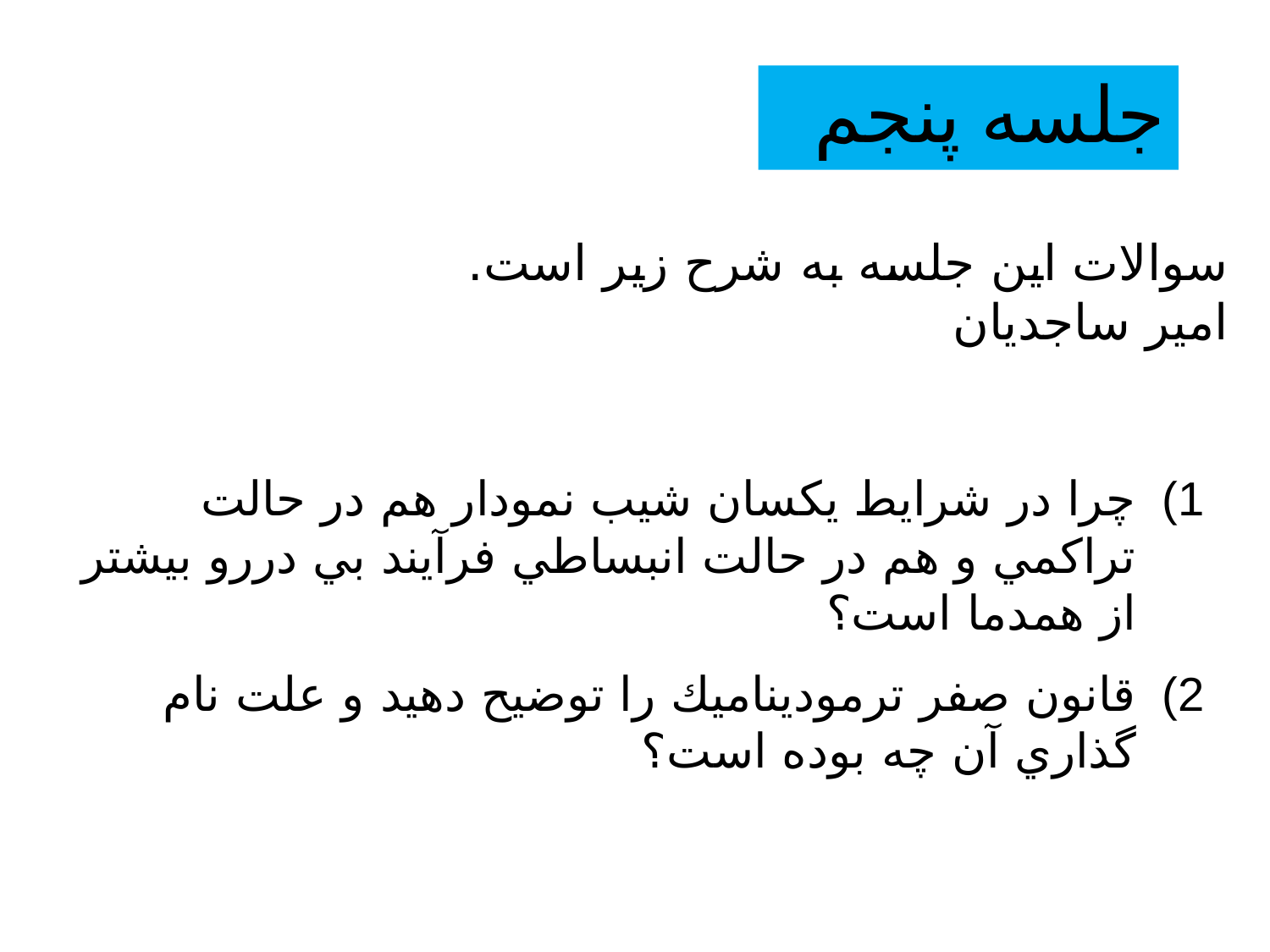

# جلسه پنجم
سوالات اين جلسه به شرح زير است.  امير ساجديان
چرا در شرايط يكسان شيب نمودار هم در حالت تراكمي و هم در حالت انبساطي فرآيند بي دررو بيشتر از همدما است؟
قانون صفر ترموديناميك را توضيح دهيد و علت نام گذاري آن چه بوده است؟